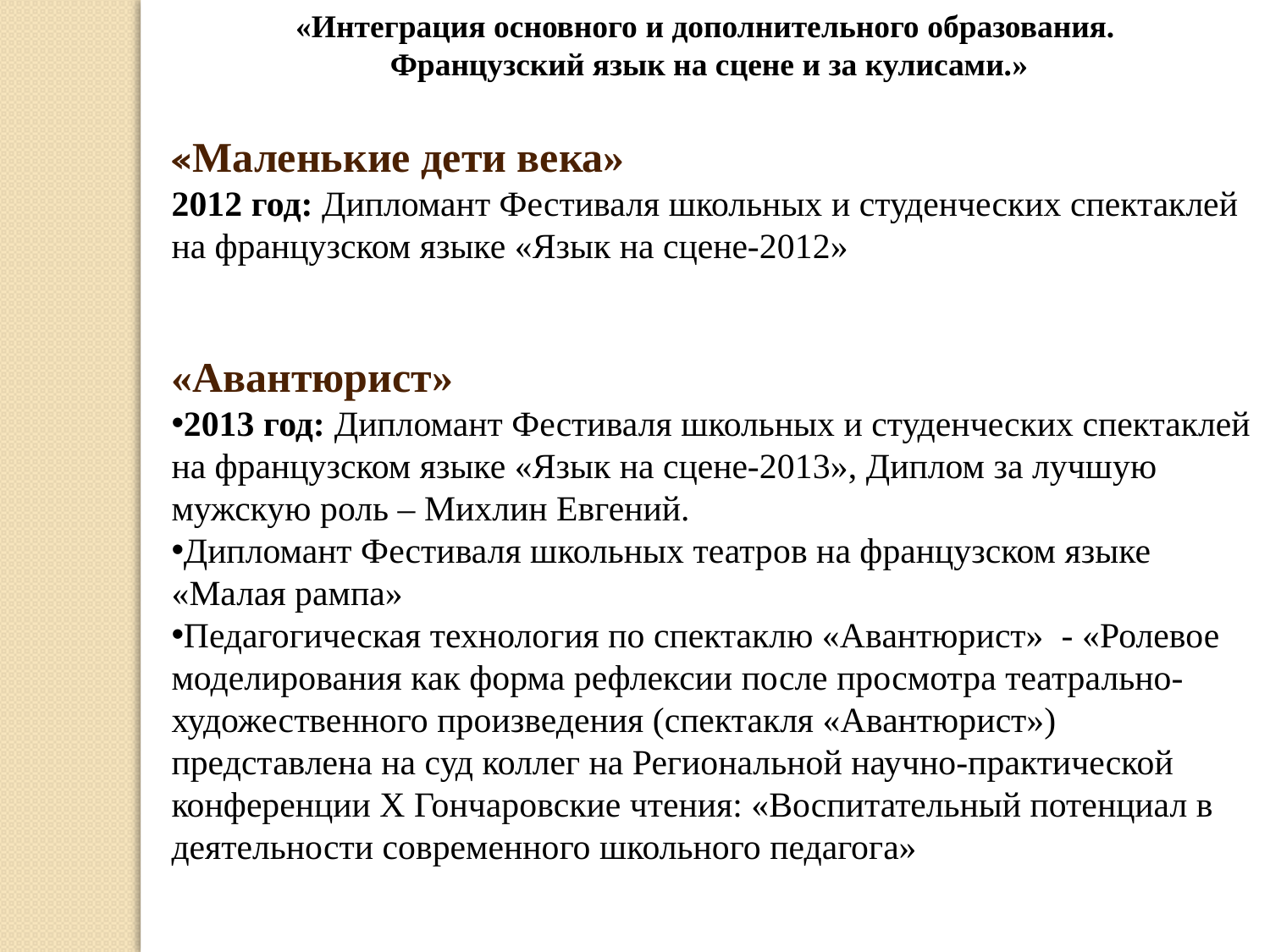

«Интеграция основного и дополнительного образования.
Французский язык на сцене и за кулисами.»
«Маленькие дети века»
2012 год: Дипломант Фестиваля школьных и студенческих спектаклей на французском языке «Язык на сцене-2012»

«Авантюрист»
2013 год: Дипломант Фестиваля школьных и студенческих спектаклей на французском языке «Язык на сцене-2013», Диплом за лучшую мужскую роль – Михлин Евгений.
Дипломант Фестиваля школьных театров на французском языке «Малая рампа»
Педагогическая технология по спектаклю «Авантюрист»  - «Ролевое моделирования как форма рефлексии после просмотра театрально-художественного произведения (спектакля «Авантюрист») представлена на суд коллег на Региональной научно-практической конференции Х Гончаровские чтения: «Воспитательный потенциал в деятельности современного школьного педагога»